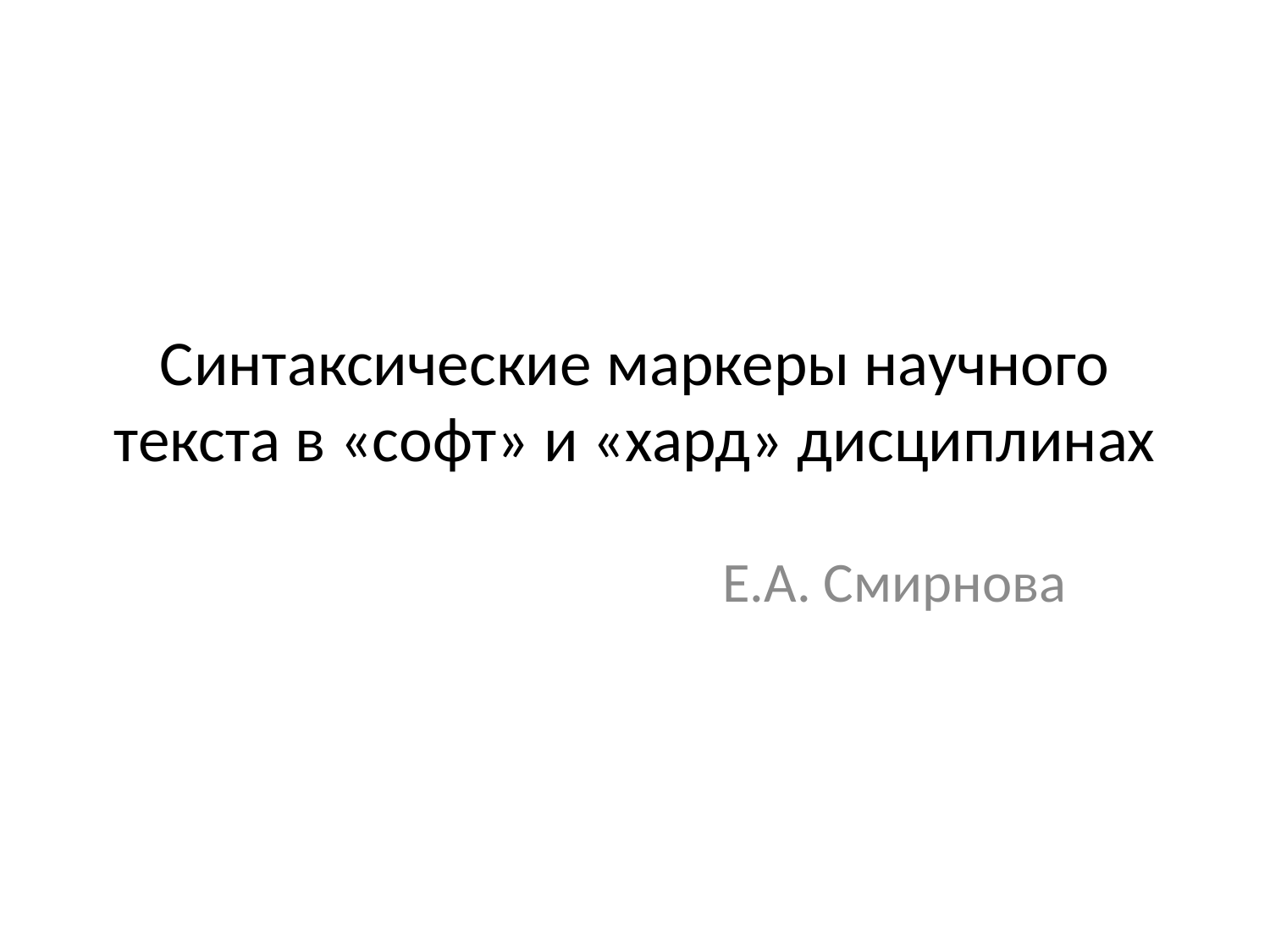

# Синтаксические маркеры научного текста в «софт» и «хард» дисциплинах
Е.А. Смирнова